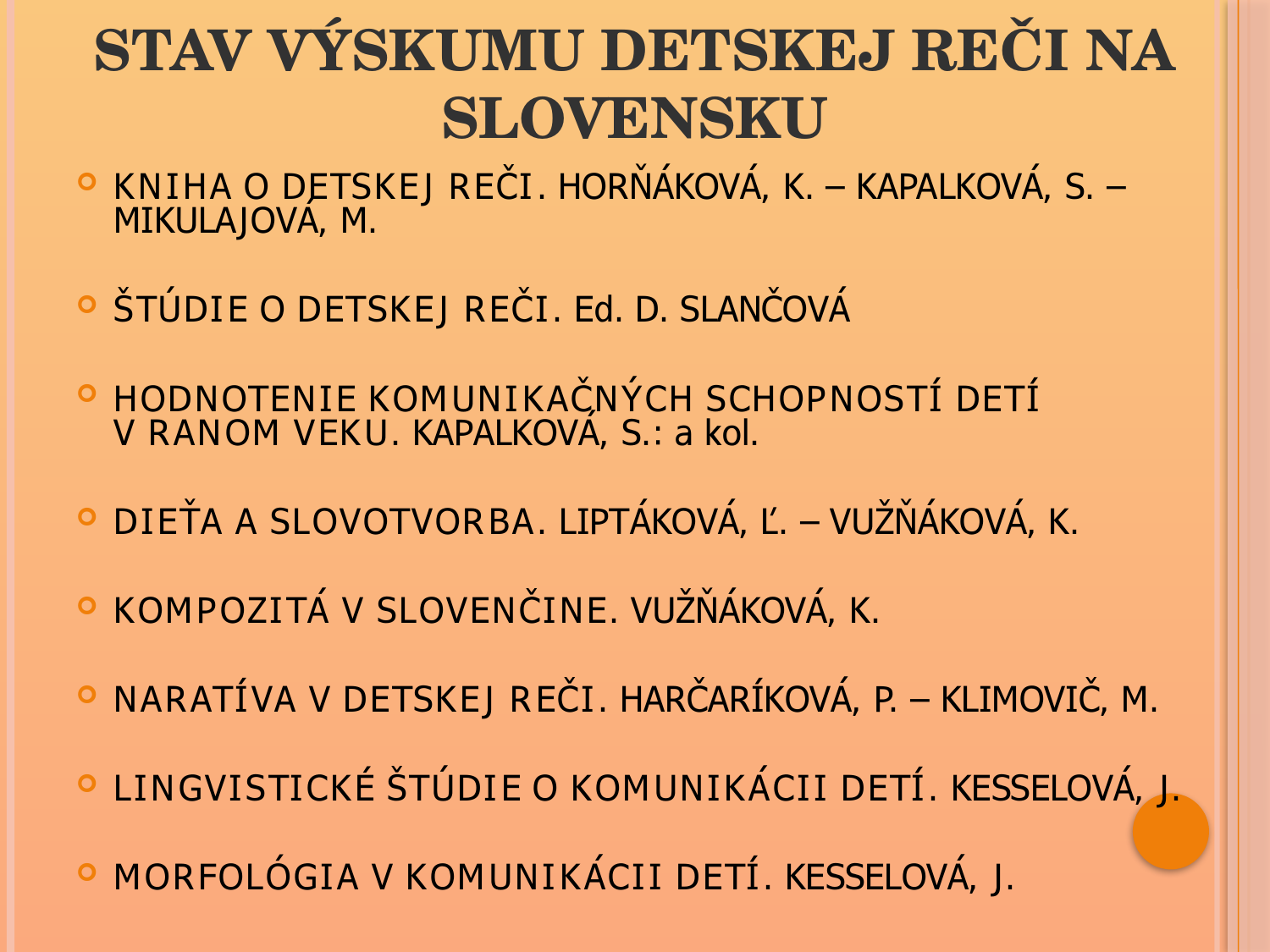

# STAV VÝSKUMU DETSKEJ REČI NA SLOVENSKU
Kniha o detskej reči. HORŇÁKOVÁ, K. – KAPALKOVÁ, S. –     MIKULAJOVÁ, M.

ŠTÚDIE O DETSKEJ REČI. Ed. D. SLANČOVÁ

Hodnotenie komunikačných schopností detí v ranom veku. KAPALKOVÁ, S.: a kol.

Dieťa a slovotvorba. LIPTÁKOVÁ, Ľ. – VUŽŇÁKOVÁ, K.

KOMPOZITÁ V SLOVENČINE. VUŽŇÁKOVÁ, K.

Naratíva v detskej reči. HARČARÍKOVÁ, P. – KLIMOVIČ, M.

Lingvistické štúdie o komunikácii detí. KESSELOVÁ, J.

Morfológia v komunikácii detí. KESSELOVÁ, J.